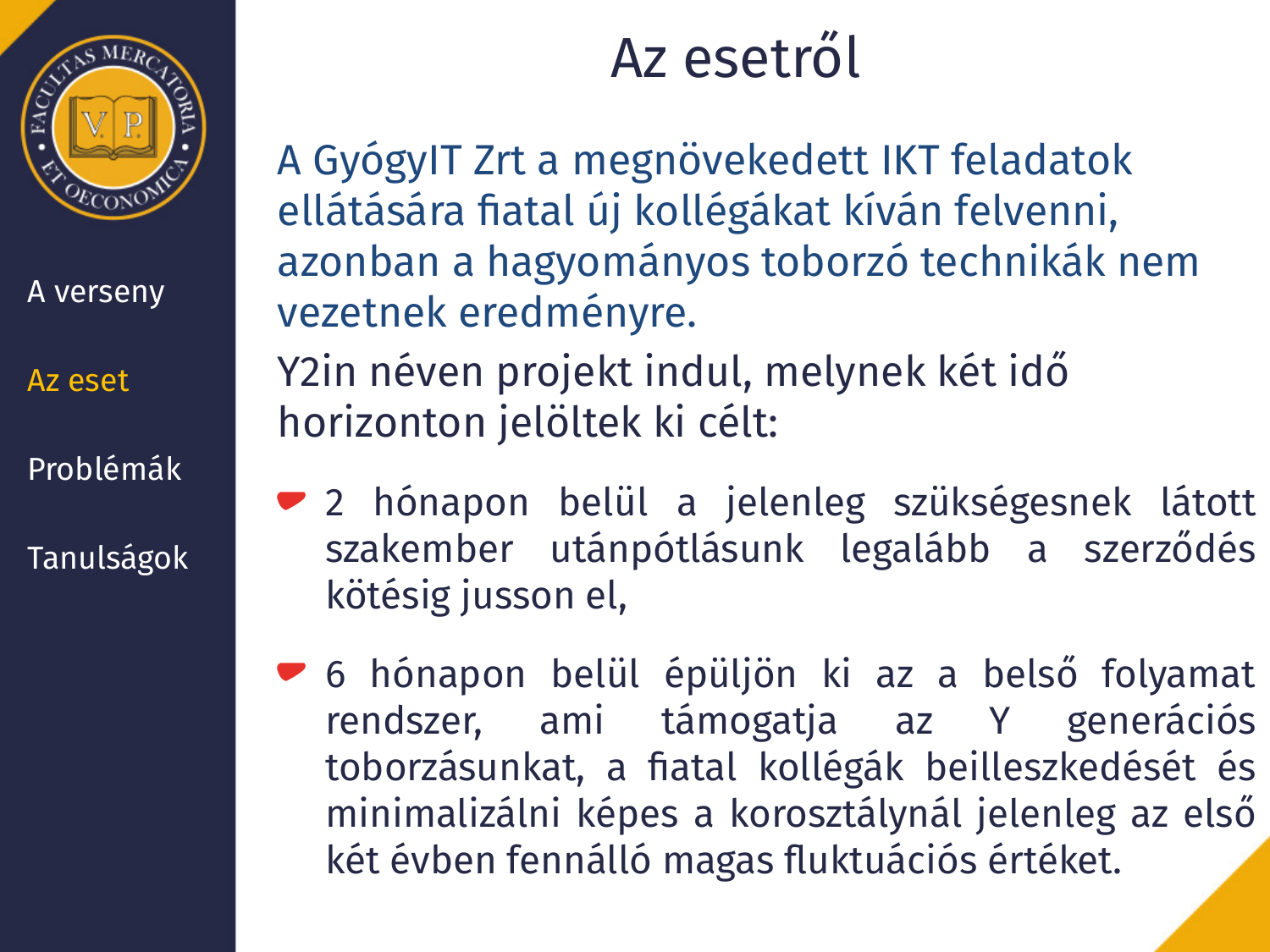

# Az esetről
A GyógyIT Zrt a megnövekedett IKT feladatok ellátására fiatal új kollégákat kíván felvenni, azonban a hagyományos toborzó technikák nem vezetnek eredményre.
Y2in néven projekt indul, melynek két idő horizonton jelöltek ki célt:
2 hónapon belül a jelenleg szükségesnek látott szakember utánpótlásunk legalább a szerződés kötésig jusson el,
6 hónapon belül épüljön ki az a belső folyamat rendszer, ami támogatja az Y generációs toborzásunkat, a fiatal kollégák beilleszkedését és minimalizálni képes a korosztálynál jelenleg az első két évben fennálló magas fluktuációs értéket.

| A verseny |
| --- |
| Az eset |
| Problémák |
| Tanulságok |